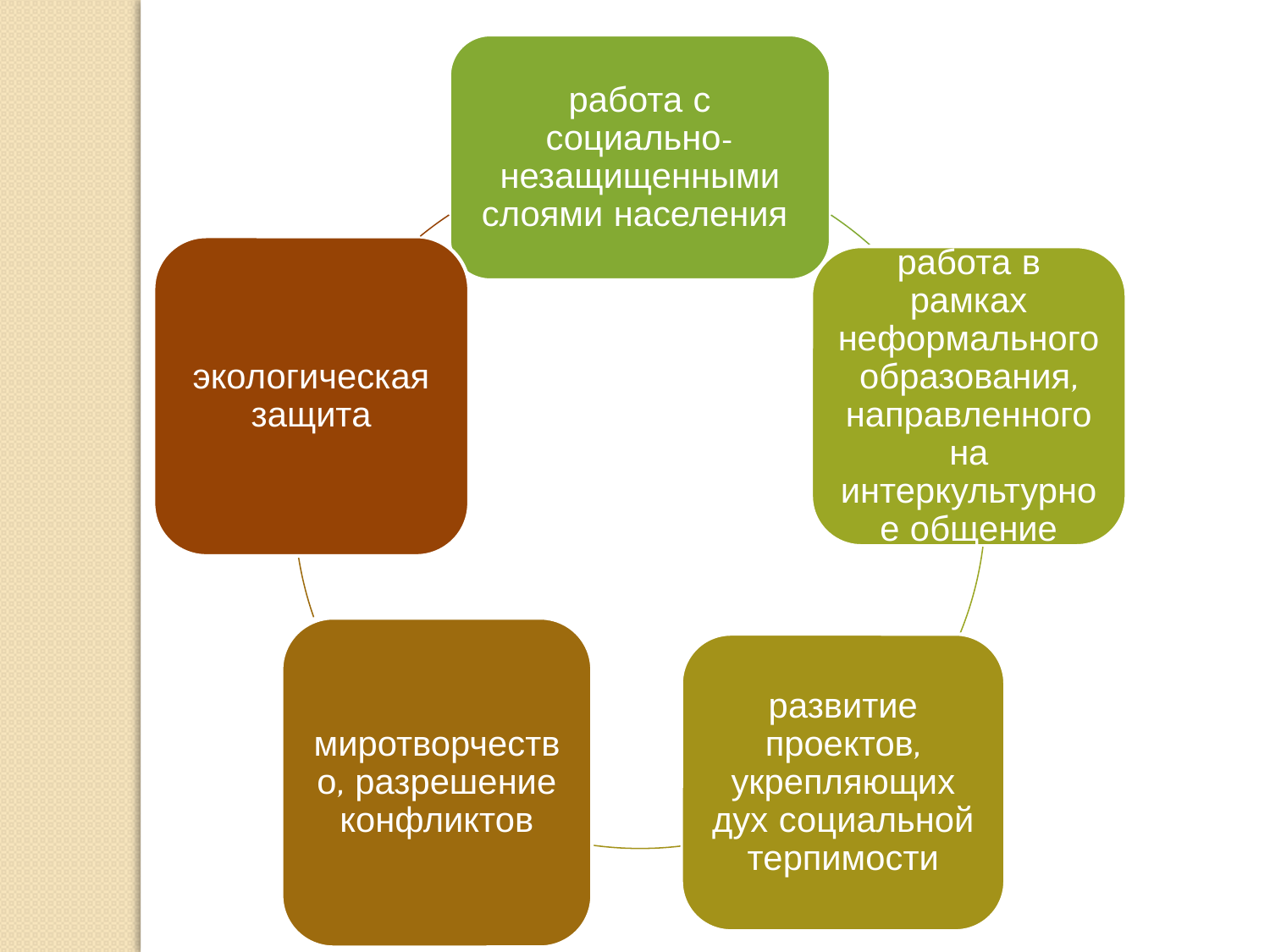

работа с социально-незащищенными слоями населения
работа в рамках неформального образования, направленного на интеркультурное общение
развитие проектов, укрепляющих дух социальной терпимости
миротворчество, разрешение конфликтов
экологическая защита